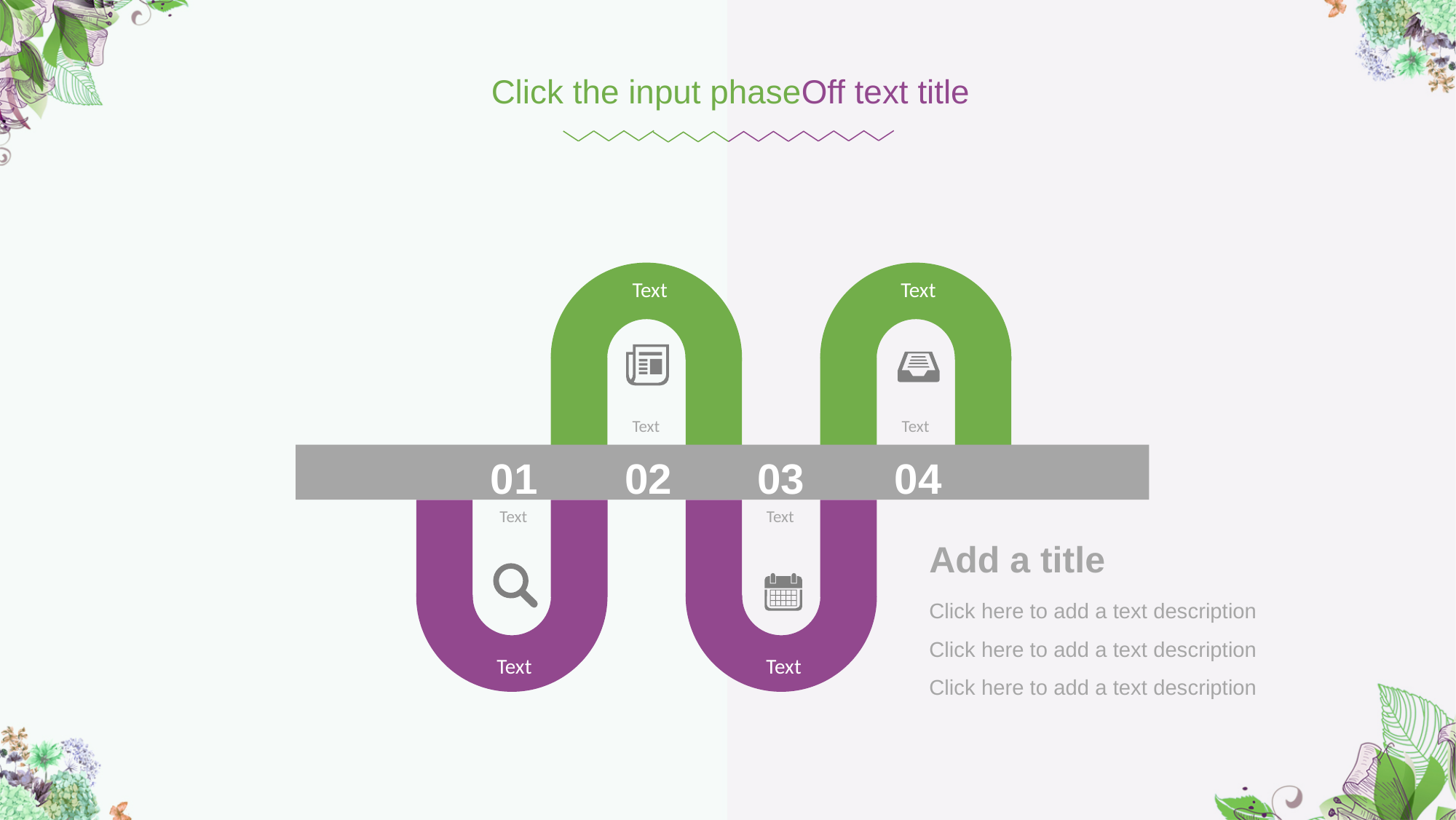

Click the input phaseOff text title

Text
Text

Text
Text

01
02
03
04

Text

Text
Add a title

Click here to add a text description Click here to add a text description
Click here to add a text description
Text
Text